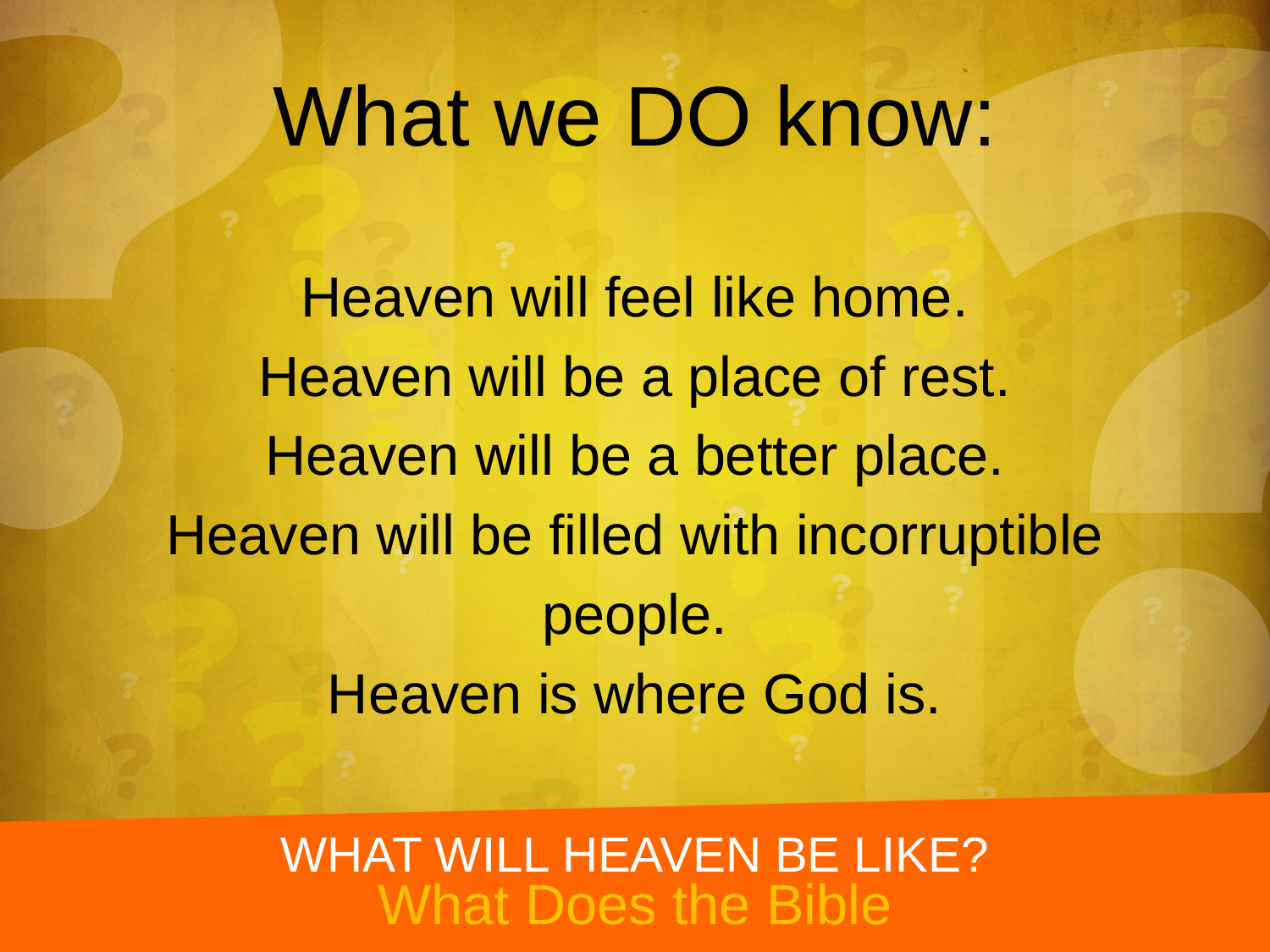

What we DO know:
Heaven will feel like home.
Heaven will be a place of rest.
Heaven will be a better place.
Heaven will be filled with incorruptible people.
Heaven is where God is.
What will heaven be like?
What Does the Bible Say?